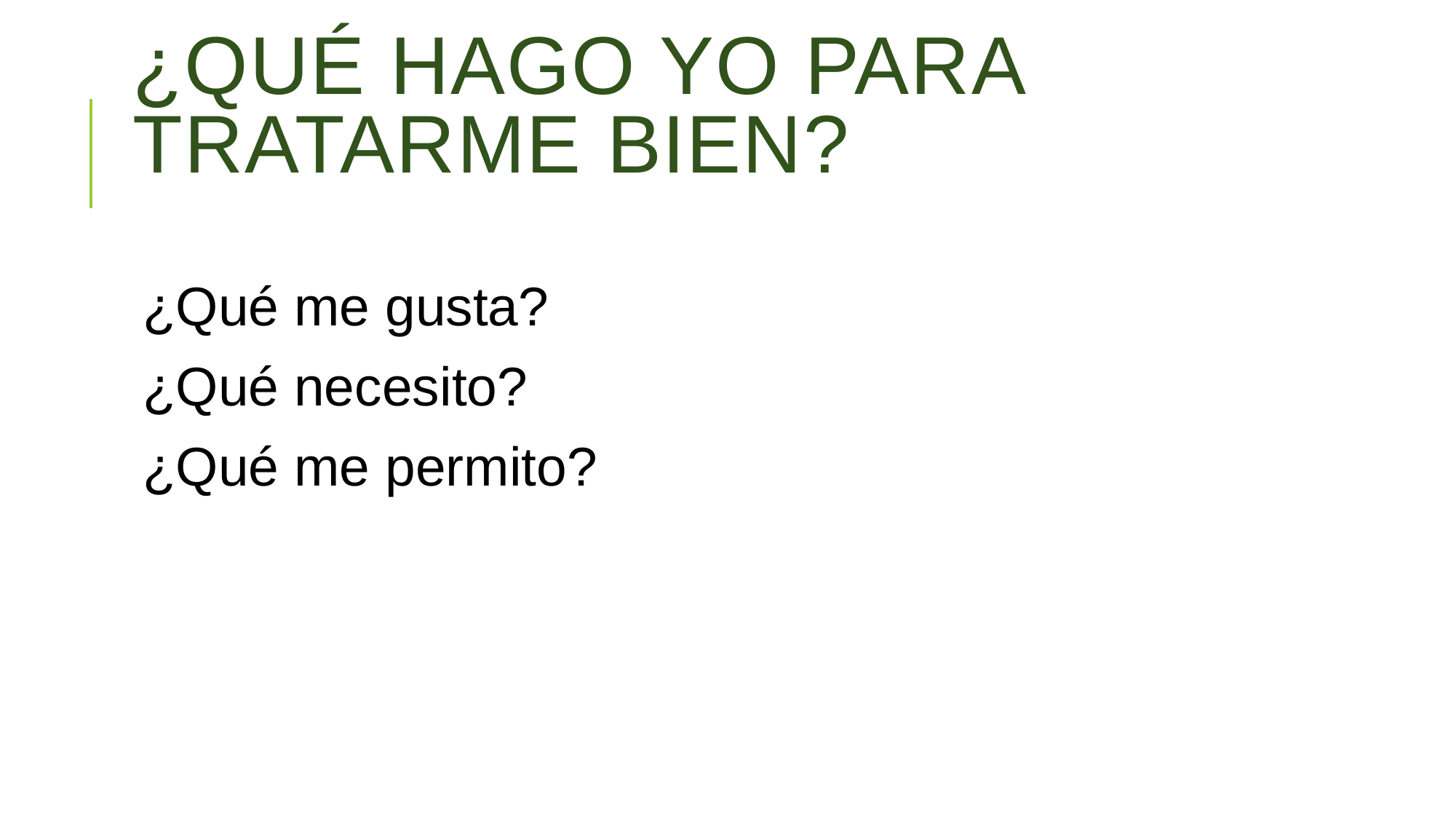

# ¿Qué hago yo para tratarme bien?

¿Qué me gusta?
¿Qué necesito?
¿Qué me permito?